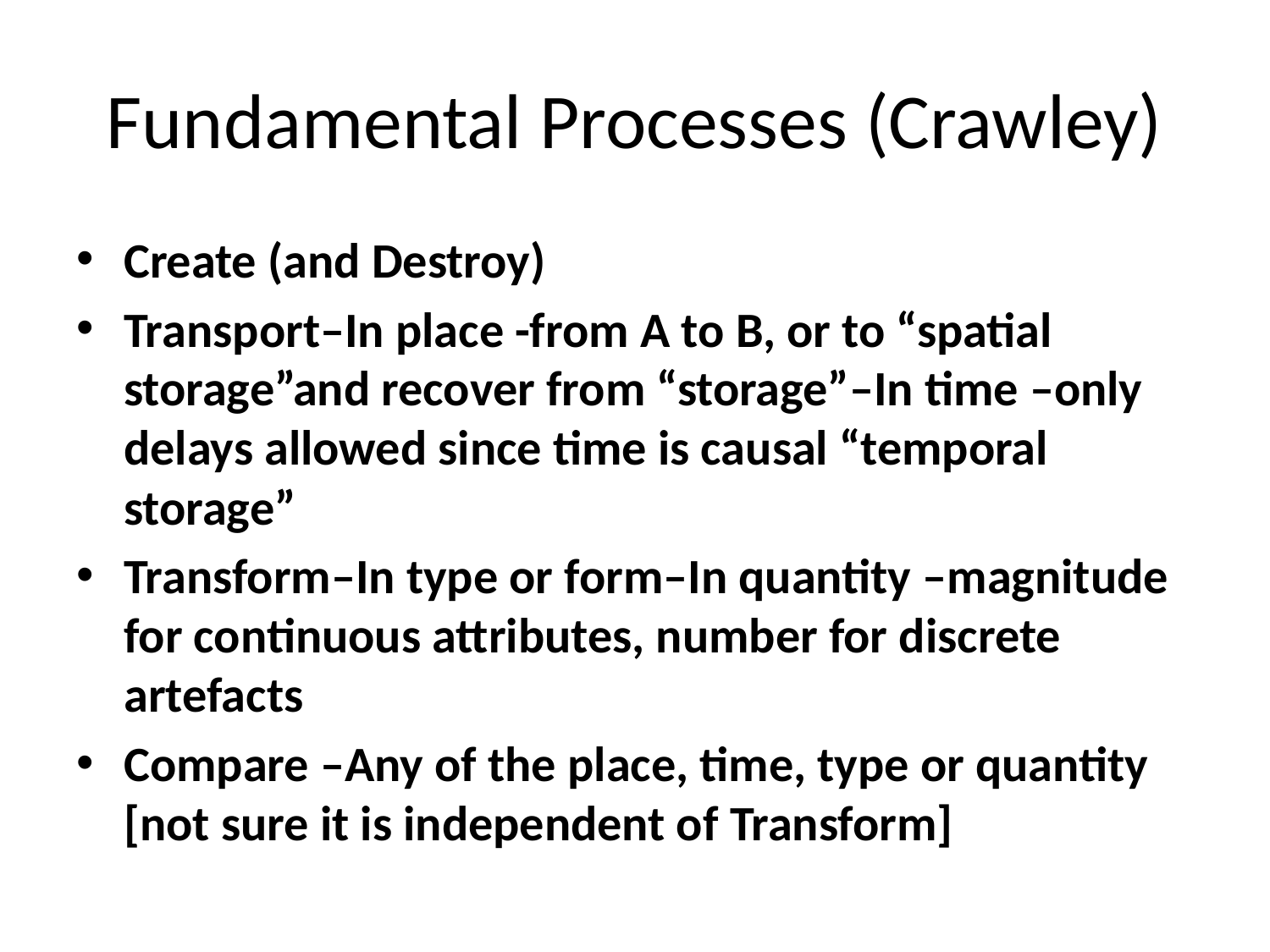

# Fundamental Processes (Crawley)
Create (and Destroy)
Transport–In place -from A to B, or to “spatial storage”and recover from “storage”–In time –only delays allowed since time is causal “temporal storage”
Transform–In type or form–In quantity –magnitude for continuous attributes, number for discrete artefacts
Compare –Any of the place, time, type or quantity [not sure it is independent of Transform]